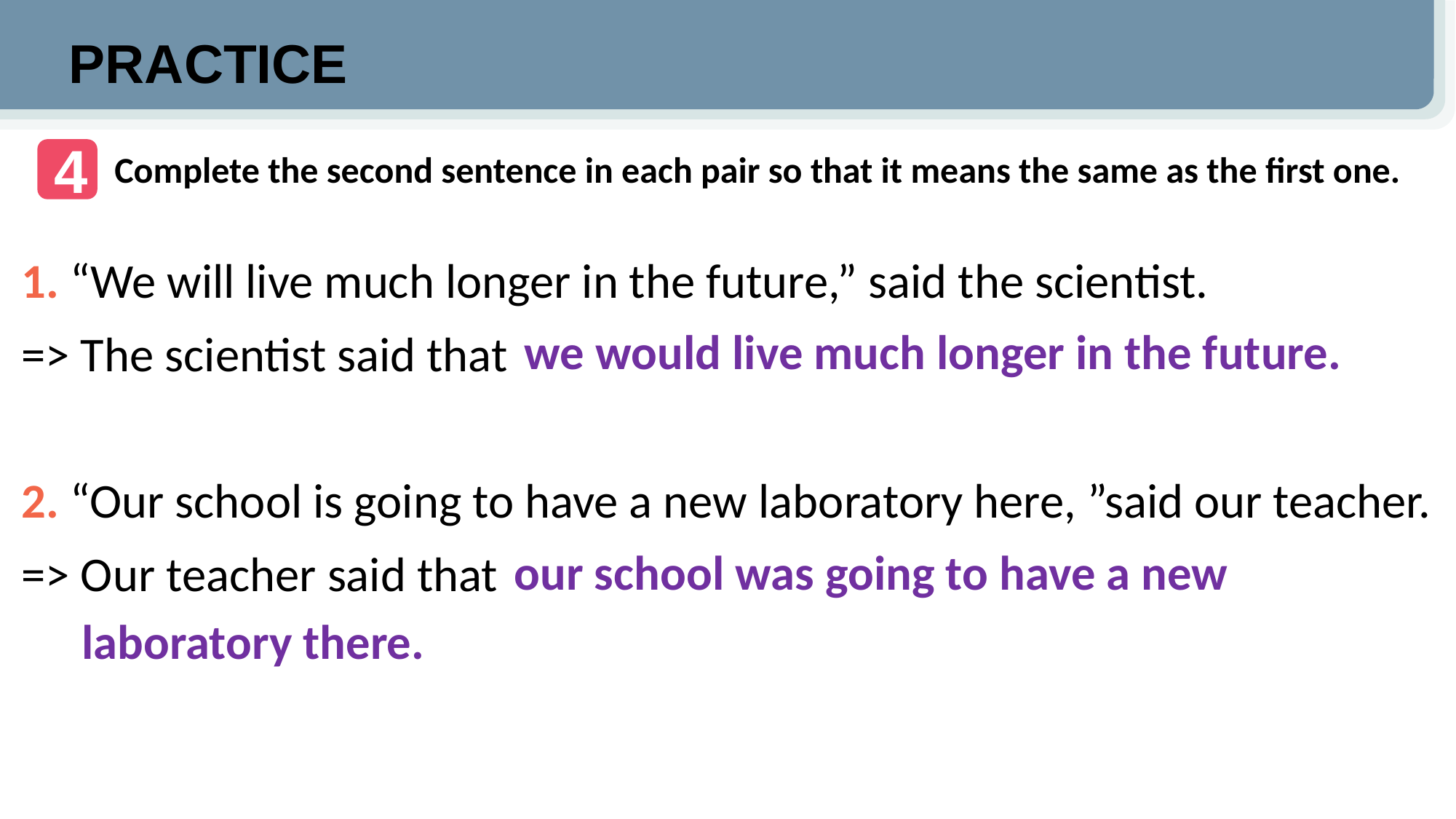

PRACTICE
4

Complete the second sentence in each pair so that it means the same as the first one.
1. “We will live much longer in the future,” said the scientist.
=> The scientist said that

2. “Our school is going to have a new laboratory here, ”said our teacher.
=> Our teacher said that
we would live much longer in the future.
our school was going to have a new
laboratory there.